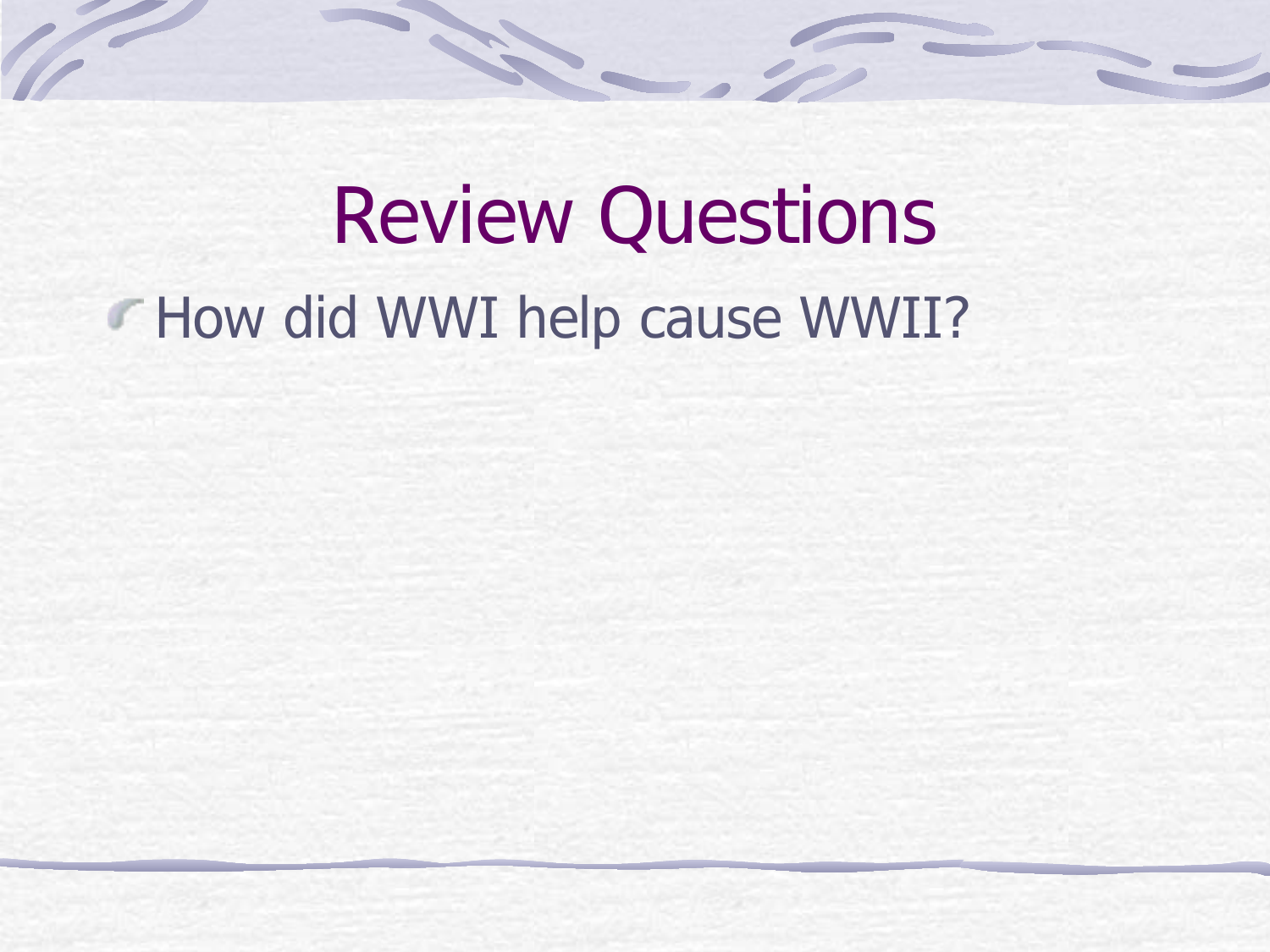

# Review Questions
How did WWI help cause WWII?